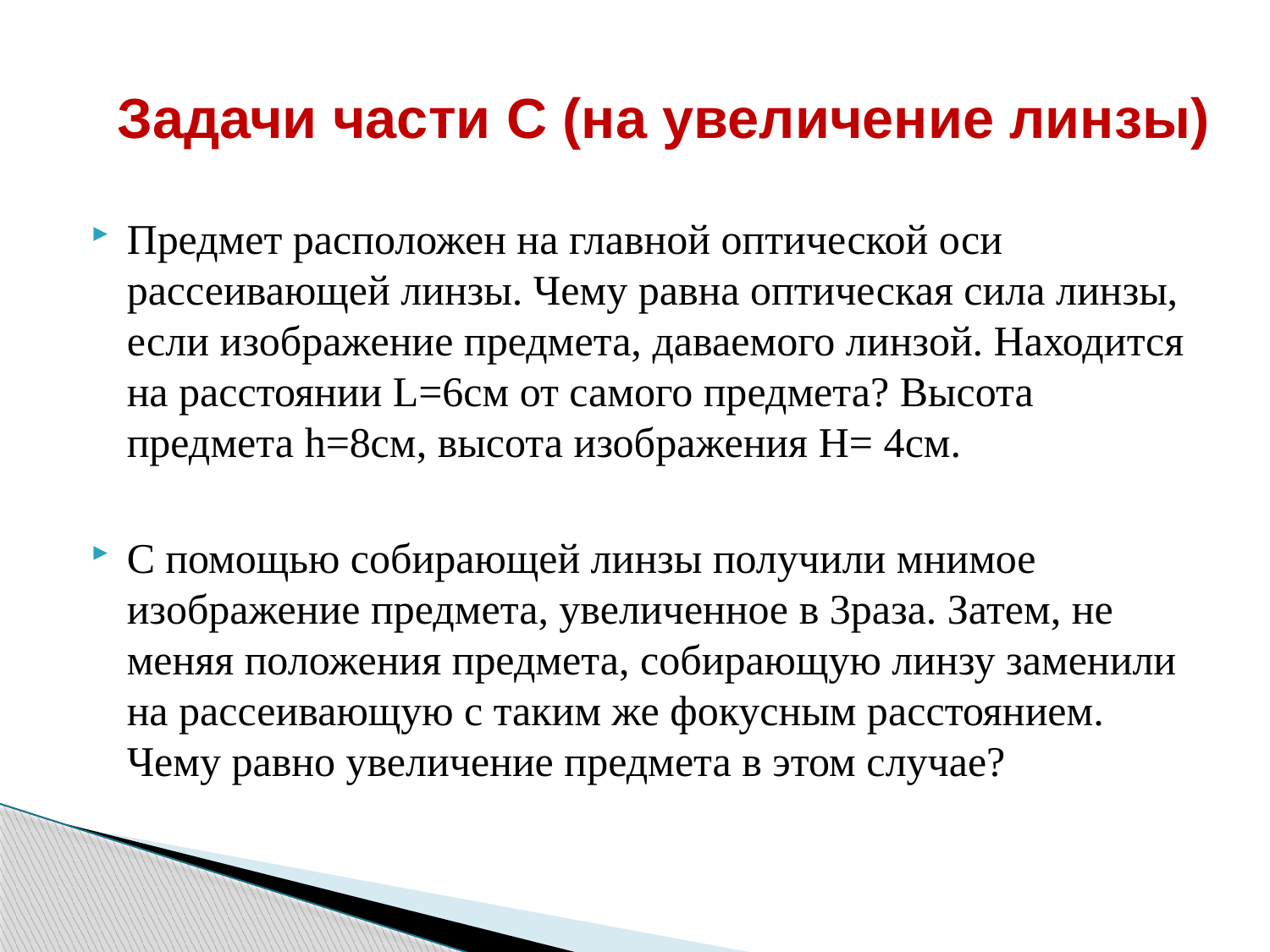

# Задачи части С (на увеличение линзы)
Предмет расположен на главной оптической оси рассеивающей линзы. Чему равна оптическая сила линзы, если изображение предмета, даваемого линзой. Находится на расстоянии L=6см от самого предмета? Высота предмета h=8см, высота изображения H= 4см.

С помощью собирающей линзы получили мнимое изображение предмета, увеличенное в 3раза. Затем, не меняя положения предмета, собирающую линзу заменили на рассеивающую с таким же фокусным расстоянием. Чему равно увеличение предмета в этом случае?